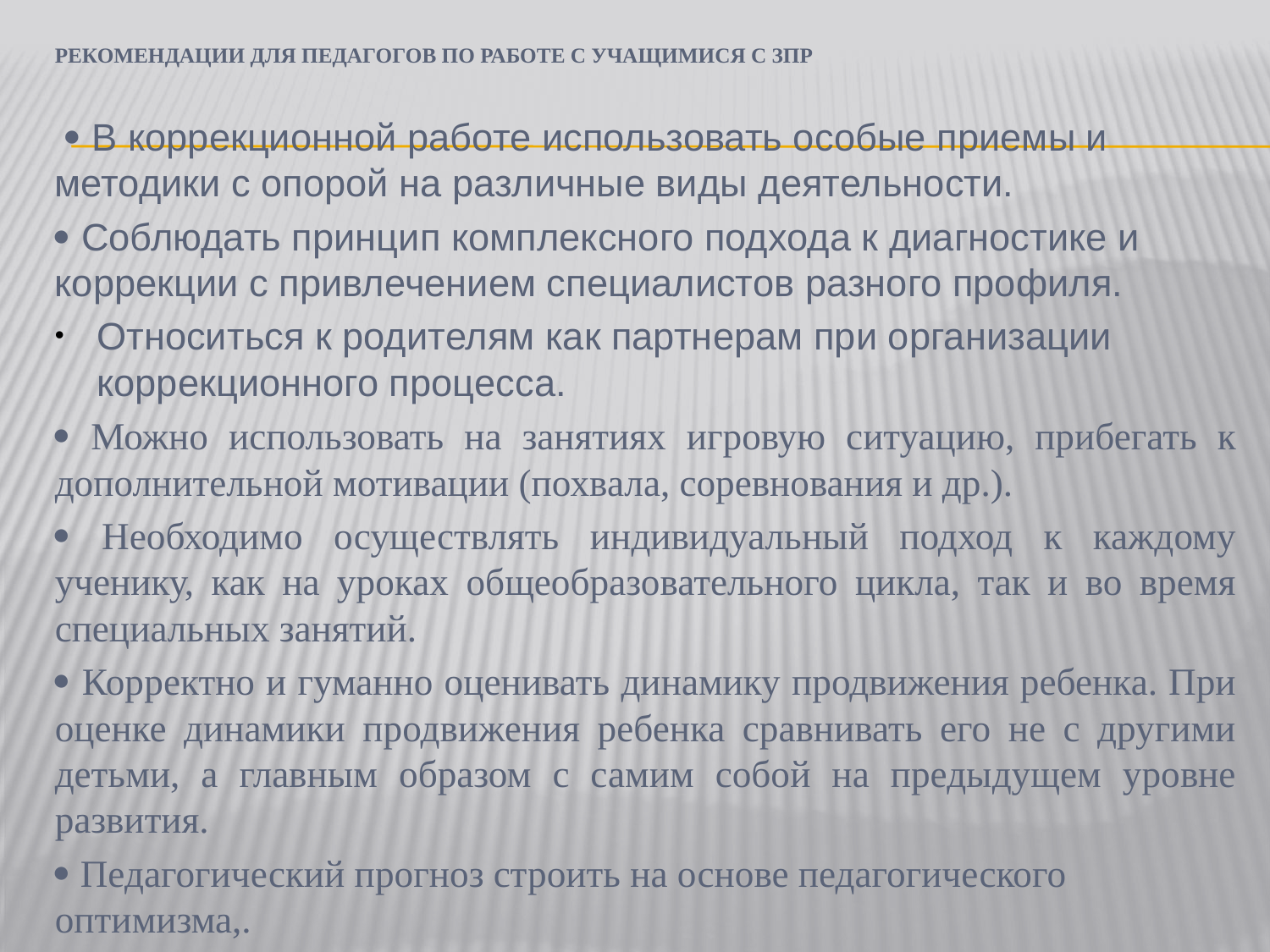

# Рекомендации для педагогов по работе с учащимися с ЗПР
 • В коррекционной работе использовать особые приемы и методики с опорой на различные виды деятельности.
• Соблюдать принцип комплексного подхода к диагностике и коррекции с привлечением специалистов разного профиля.
Относиться к родителям как партнерам при организации коррекционного процесса.
• Можно использовать на занятиях игровую ситуацию, прибегать к дополнительной мотивации (похвала, соревнования и др.).
• Необходимо осуществлять индивидуальный подход к каждому ученику, как на уроках общеобразовательного цикла, так и во время специальных занятий.
• Корректно и гуманно оценивать динамику продвижения ребенка. При оценке динамики продвижения ребенка сравнивать его не с другими детьми, а главным образом с самим собой на предыдущем уровне развития.
• Педагогический прогноз строить на основе педагогического оптимизма,.